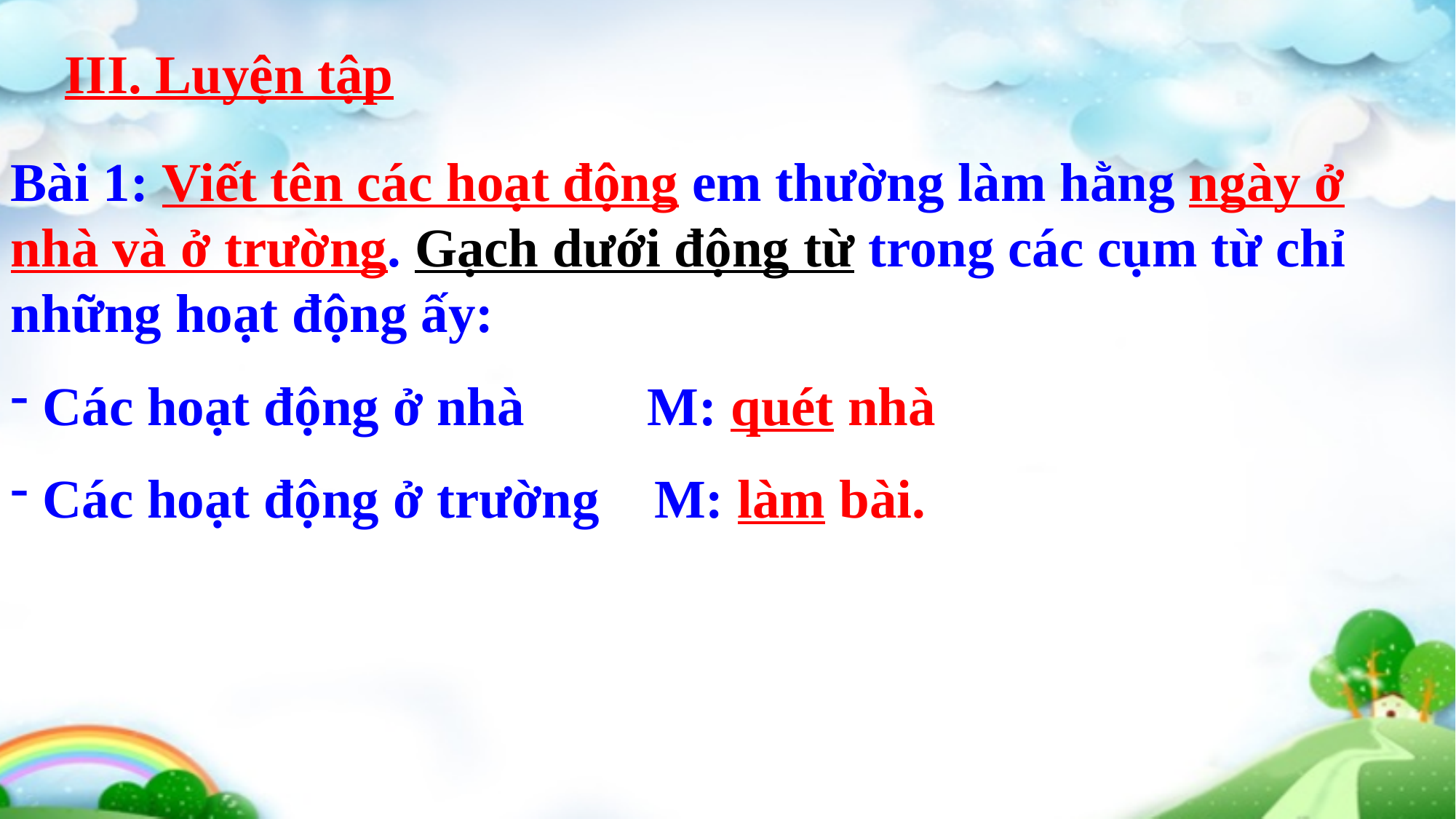

III. Luyện tập
Bài 1: Viết tên các hoạt động em thường làm hằng ngày ở nhà và ở trường. Gạch dưới động từ trong các cụm từ chỉ những hoạt động ấy:
 Các hoạt động ở nhà         M: quét nhà
 Các hoạt động ở trường    M: làm bài.